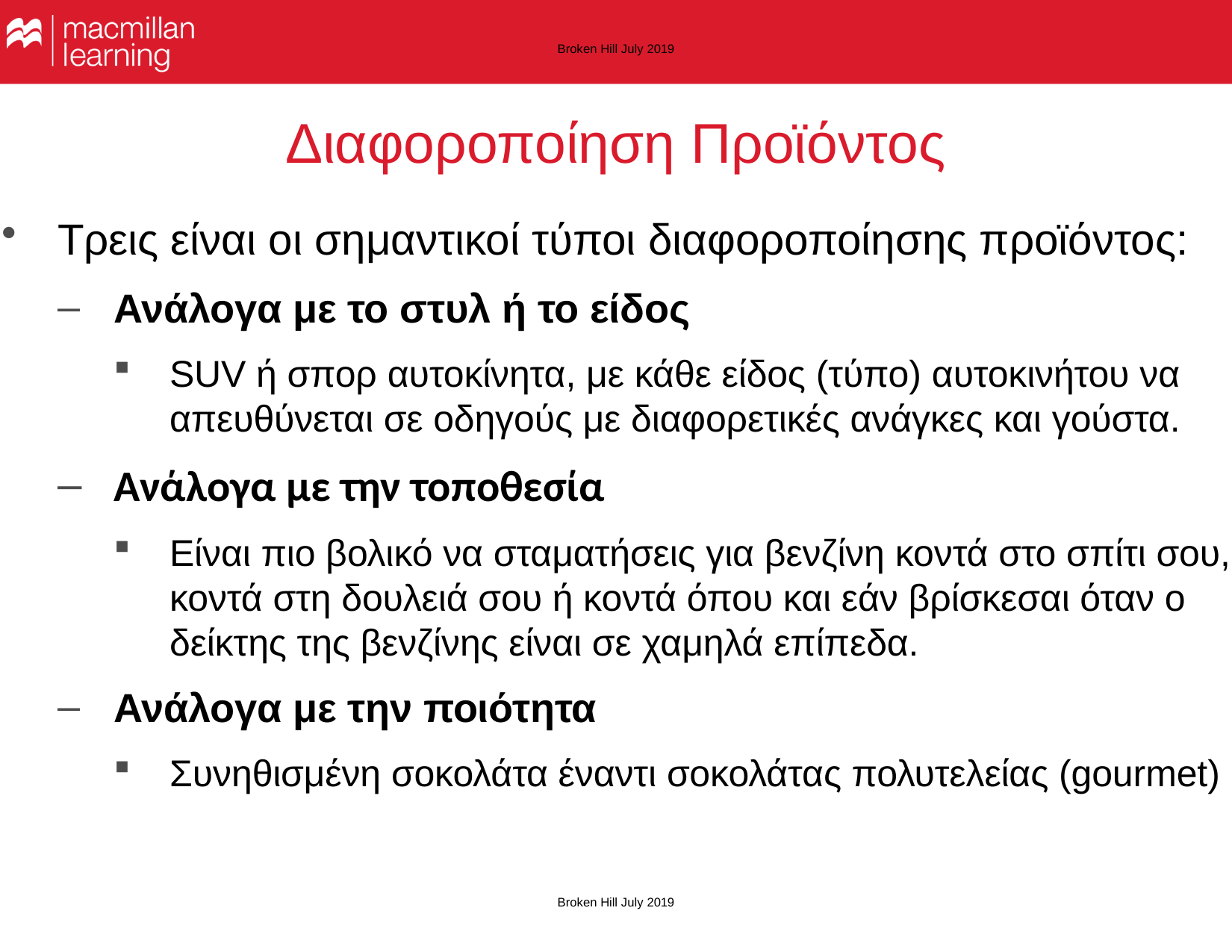

Broken Hill July 2019
# Διαφοροποίηση Προϊόντος
Τρεις είναι οι σημαντικοί τύποι διαφοροποίησης προϊόντος:
Ανάλογα με το στυλ ή το είδος
SUV ή σπορ αυτοκίνητα, με κάθε είδος (τύπο) αυτοκινήτου να απευθύνεται σε οδηγούς με διαφορετικές ανάγκες και γούστα.
Ανάλογα με την τοποθεσία
Είναι πιο βολικό να σταματήσεις για βενζίνη κοντά στο σπίτι σου, κοντά στη δουλειά σου ή κοντά όπου και εάν βρίσκεσαι όταν ο δείκτης της βενζίνης είναι σε χαμηλά επίπεδα.
Ανάλογα με την ποιότητα
Συνηθισμένη σοκολάτα έναντι σοκολάτας πολυτελείας (gourmet)
Broken Hill July 2019